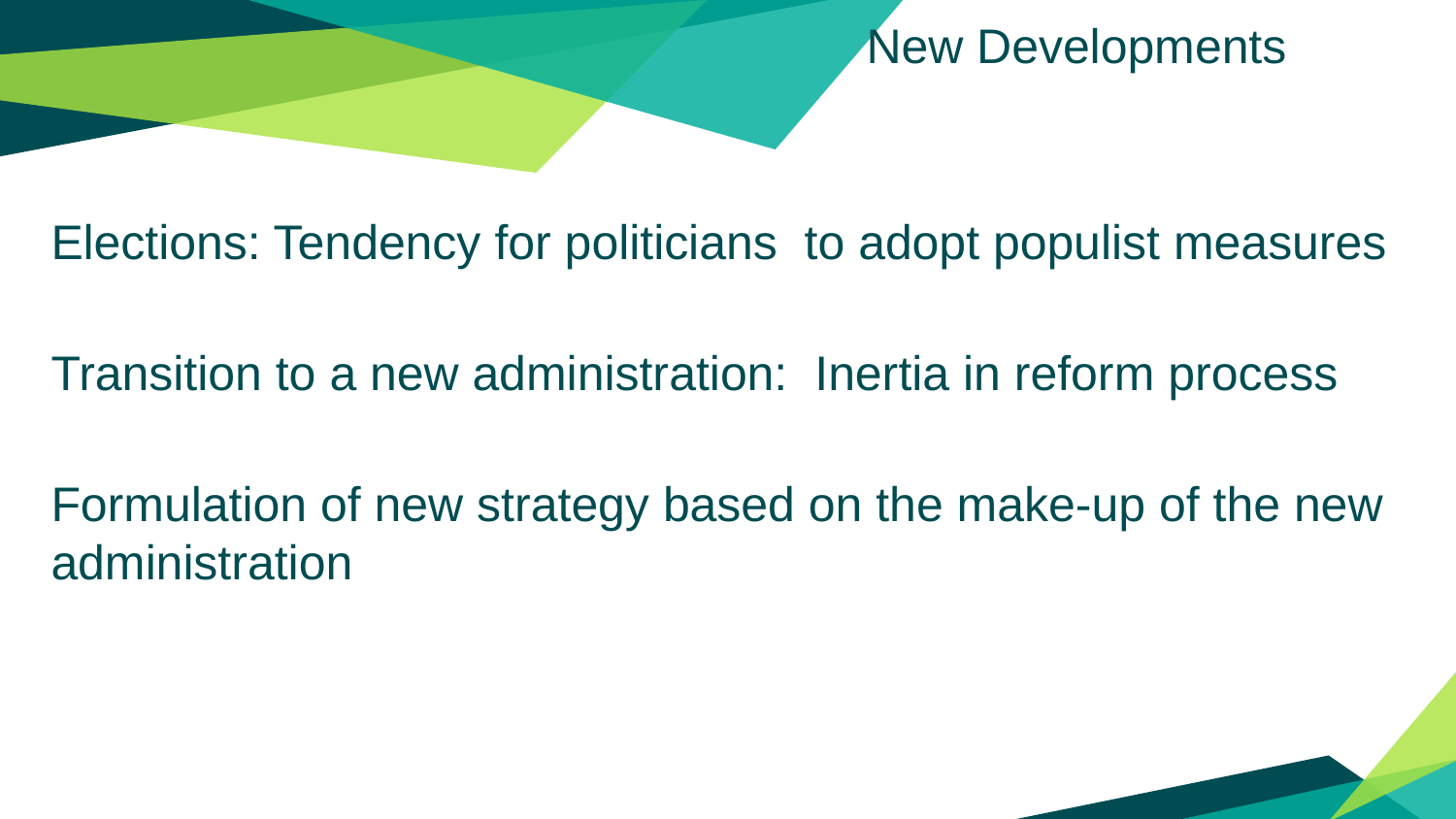

New Developments

Elections: Tendency for politicians  to adopt populist measures

Transition to a new administration:  Inertia in reform process

Formulation of new strategy based on the make-up of the new administration